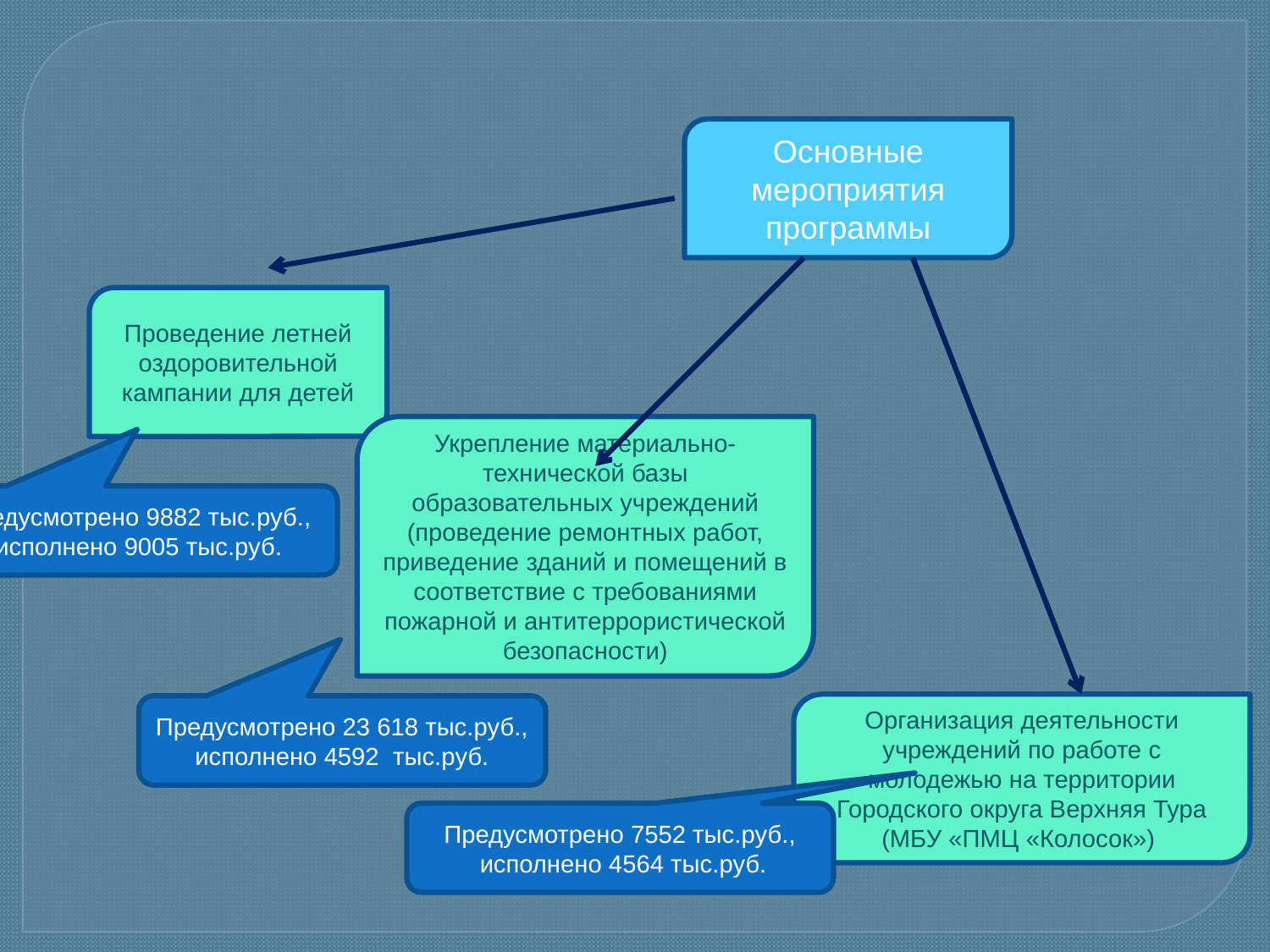

Основные мероприятия программы
Проведение летней оздоровительной кампании для детей
Укрепление материально-технической базы образовательных учреждений (проведение ремонтных работ, приведение зданий и помещений в соответствие с требованиями пожарной и антитеррористической безопасности)
Предусмотрено 9882 тыс.руб.,
исполнено 9005 тыс.руб.
Организация деятельности учреждений по работе с молодежью на территории Городского округа Верхняя Тура (МБУ «ПМЦ «Колосок»)
Предусмотрено 23 618 тыс.руб.,
исполнено 4592  тыс.руб.
Предусмотрено 7552 тыс.руб.,
 исполнено 4564 тыс.руб.